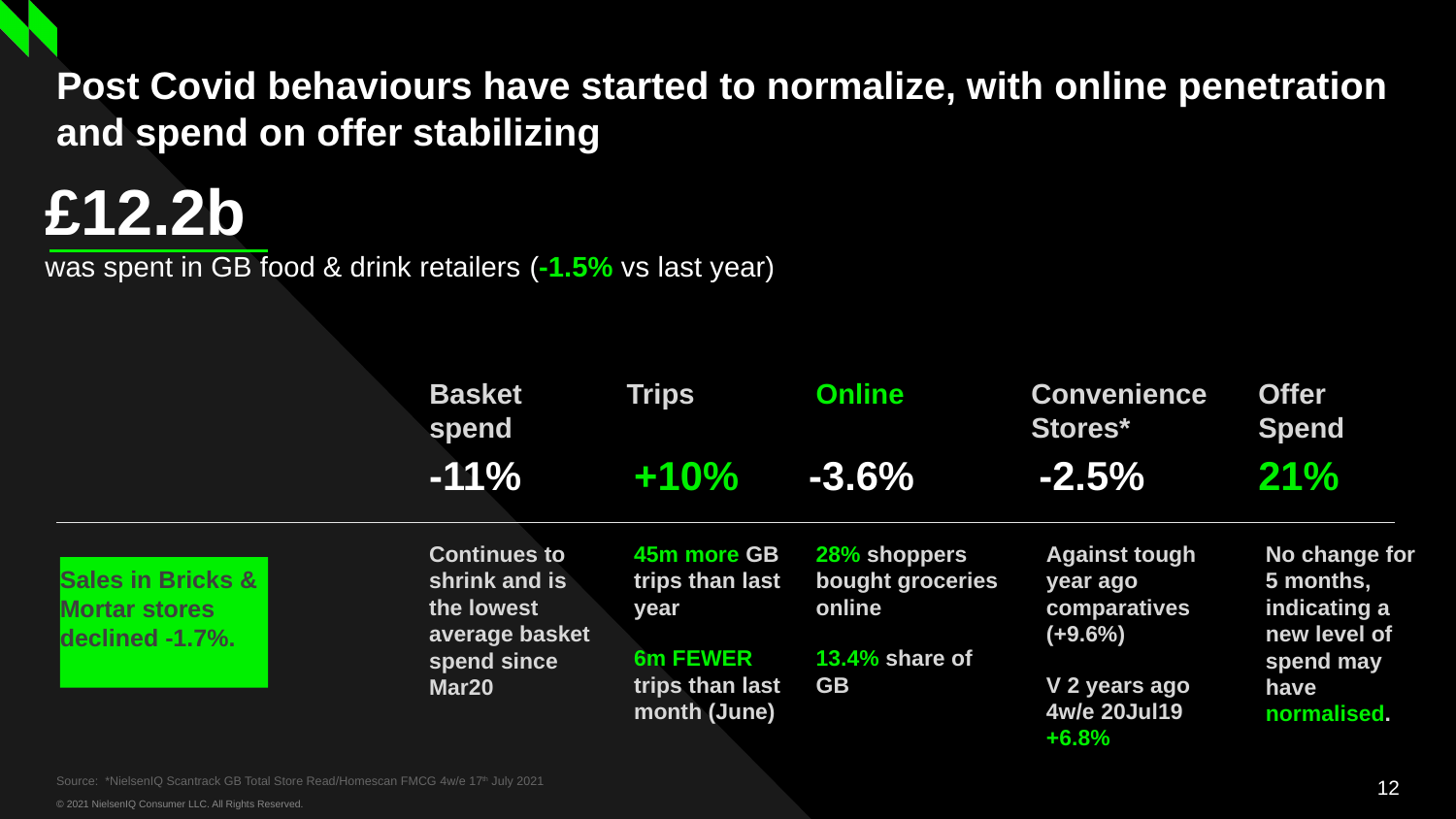

# Post Covid behaviours have started to normalize, with online penetration and spend on offer stabilizing
£12.2b
was spent in GB food & drink retailers (-1.5% vs last year)
Basket spend
Trips
Online
Convenience Stores*
Offer Spend
-11%
+10%
-3.6%
-2.5%
21%
No change for 5 months, indicating a new level of spend may have normalised.
Continues to shrink and is the lowest average basket spend since Mar20
45m more GB trips than last year
6m FEWER trips than last month (June)
28% shoppers bought groceries online
13.4% share of GB

Against tough year ago comparatives (+9.6%)
V 2 years ago 4w/e 20Jul19 +6.8%
Sales in Bricks & Mortar stores declined -1.7%.

Source:  *NielsenIQ Scantrack GB Total Store Read/Homescan FMCG 4w/e 17th July 2021